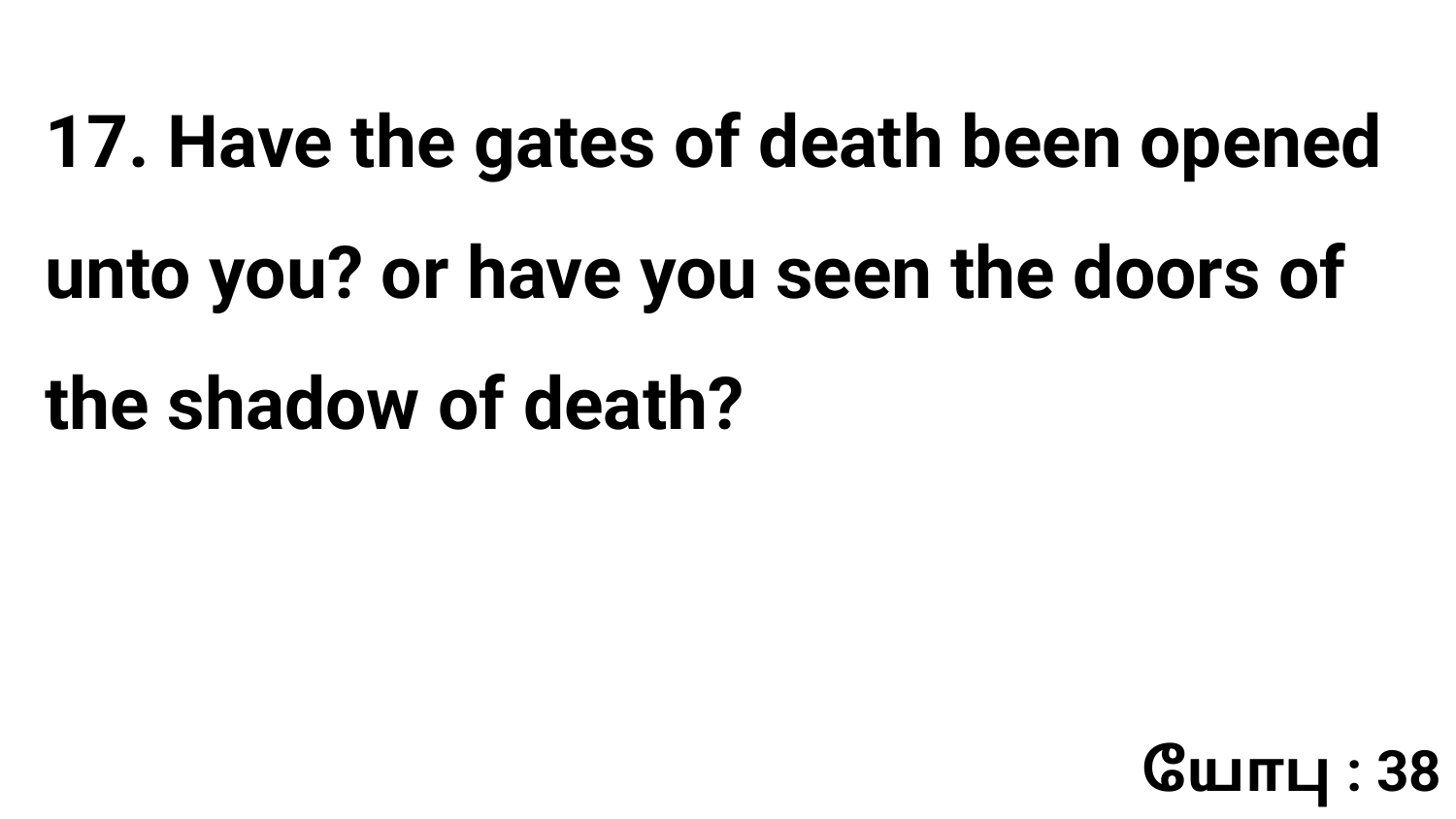

17. Have the gates of death been opened unto you? or have you seen the doors of the shadow of death?
யோபு : 38